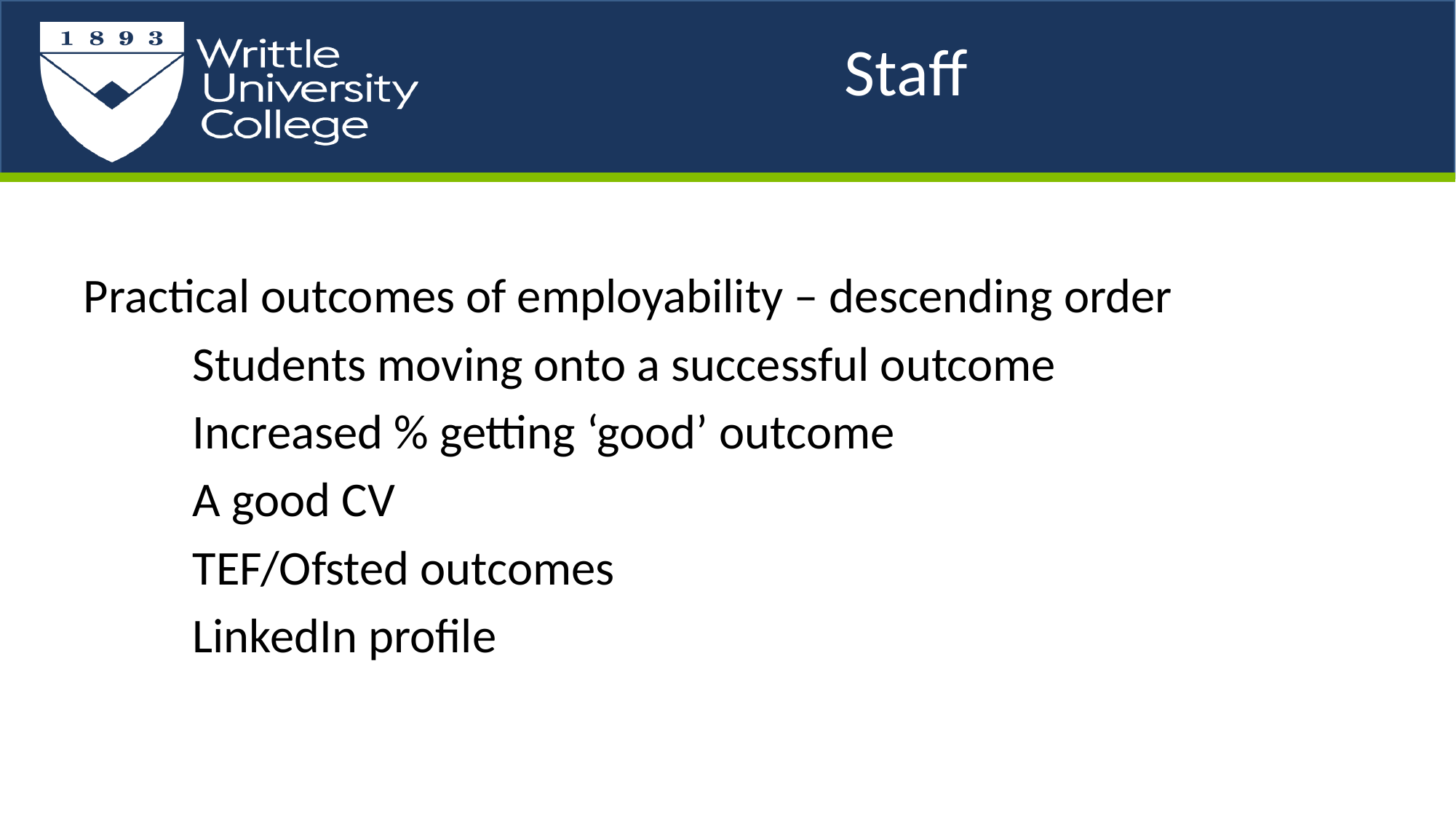

# Staff

Practical outcomes of employability – descending order
	Students moving onto a successful outcome
	Increased % getting ‘good’ outcome
	A good CV
	TEF/Ofsted outcomes
	LinkedIn profile